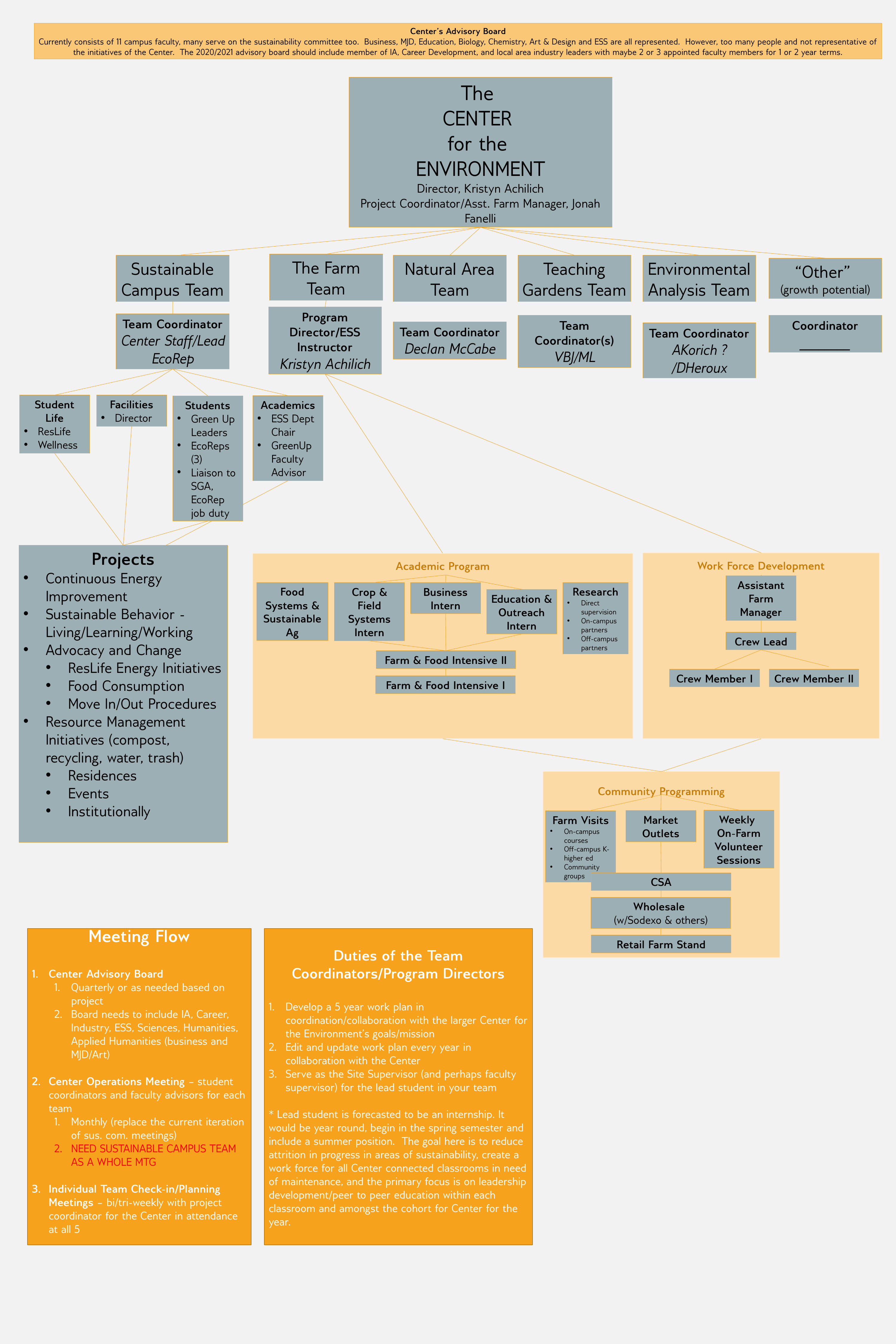

Center’s Advisory Board
Currently consists of 11 campus faculty, many serve on the sustainability committee too.  Business, MJD, Education, Biology, Chemistry, Art & Design and ESS are all represented.  However, too many people and not representative of the initiatives of the Center.  The 2020/2021 advisory board should include member of IA, Career Development, and local area industry leaders with maybe 2 or 3 appointed faculty members for 1 or 2 year terms.
The
CENTER
for the
ENVIRONMENT
Director, Kristyn Achilich
Project Coordinator/Asst. Farm Manager, Jonah Fanelli
The Farm
Team
Sustainable Campus Team
Environmental Analysis Team
Natural Area Team
Teaching Gardens Team
“Other”
(growth potential)
Team Coordinator
Center Staff/Lead EcoRep
Program Director/ESS Instructor
Kristyn Achilich
Team Coordinator
Declan McCabe
Team Coordinator(s)
VBJ/ML
Team Coordinator
AKorich ?
/DHeroux
Coordinator
________
Student Life
ResLife
Wellness
Facilities
Director
Academics
ESS Dept Chair
GreenUp Faculty Advisor
Students
Green Up Leaders
EcoReps (3)
Liaison to SGA, EcoRep job duty
Projects
Continuous Energy Improvement
Sustainable Behavior - Living/Learning/Working
Advocacy and Change
ResLife Energy Initiatives
Food Consumption
Move In/Out Procedures
Resource Management Initiatives (compost, recycling, water, trash)
Residences
Events
Institutionally

Work Force Development

Assistant Farm Manager
Crew Lead
Crew Member I
Crew Member II
Academic Program

Business Intern
Education & Outreach Intern
Crop & Field Systems Intern
Farm & Food Intensive II
Farm & Food Intensive I
Research
Direct supervision
On-campus partners
Off-campus partners
Food Systems & Sustainable Ag
Community Programming

Weekly  On-Farm Volunteer Sessions
Farm Visits
On-campus courses
Off-campus K-higher ed
Community groups
Market Outlets
CSA
Wholesale
(w/Sodexo & others)
Retail Farm Stand
Meeting Flow

Center Advisory Board
Quarterly or as needed based on project
Board needs to include IA, Career, Industry, ESS, Sciences, Humanities, Applied Humanities (business and MJD/Art)

Center Operations Meeting – student coordinators and faculty advisors for each team
Monthly (replace the current iteration of sus. com. meetings)
NEED SUSTAINABLE CAMPUS TEAM AS A WHOLE MTG

Individual Team Check-in/Planning Meetings – bi/tri-weekly with project coordinator for the Center in attendance at all 5

Duties of the Team Coordinators/Program Directors

Develop a 5 year work plan in coordination/collaboration with the larger Center for the Environment’s goals/mission
Edit and update work plan every year in collaboration with the Center
Serve as the Site Supervisor (and perhaps faculty supervisor) for the lead student in your team

* Lead student is forecasted to be an internship. It would be year round, begin in the spring semester and include a summer position.  The goal here is to reduce attrition in progress in areas of sustainability, create a work force for all Center connected classrooms in need of maintenance, and the primary focus is on leadership development/peer to peer education within each classroom and amongst the cohort for Center for the year.